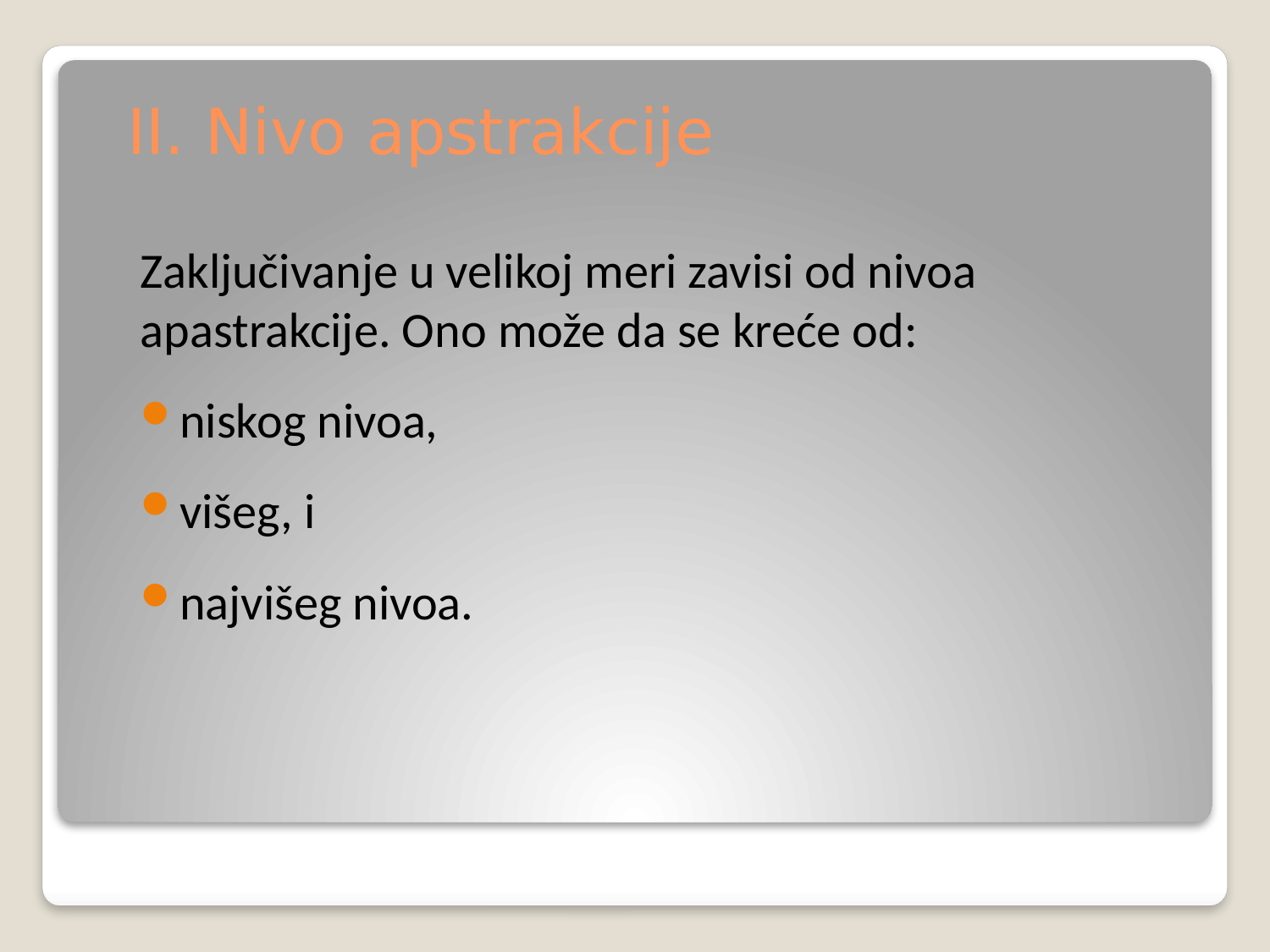

# II. Nivo apstrakcije
Zaključivanje u velikoj meri zavisi od nivoa apastrakcije. Ono može da se kreće od:
niskog nivoa,
višeg, i
najvišeg nivoa.